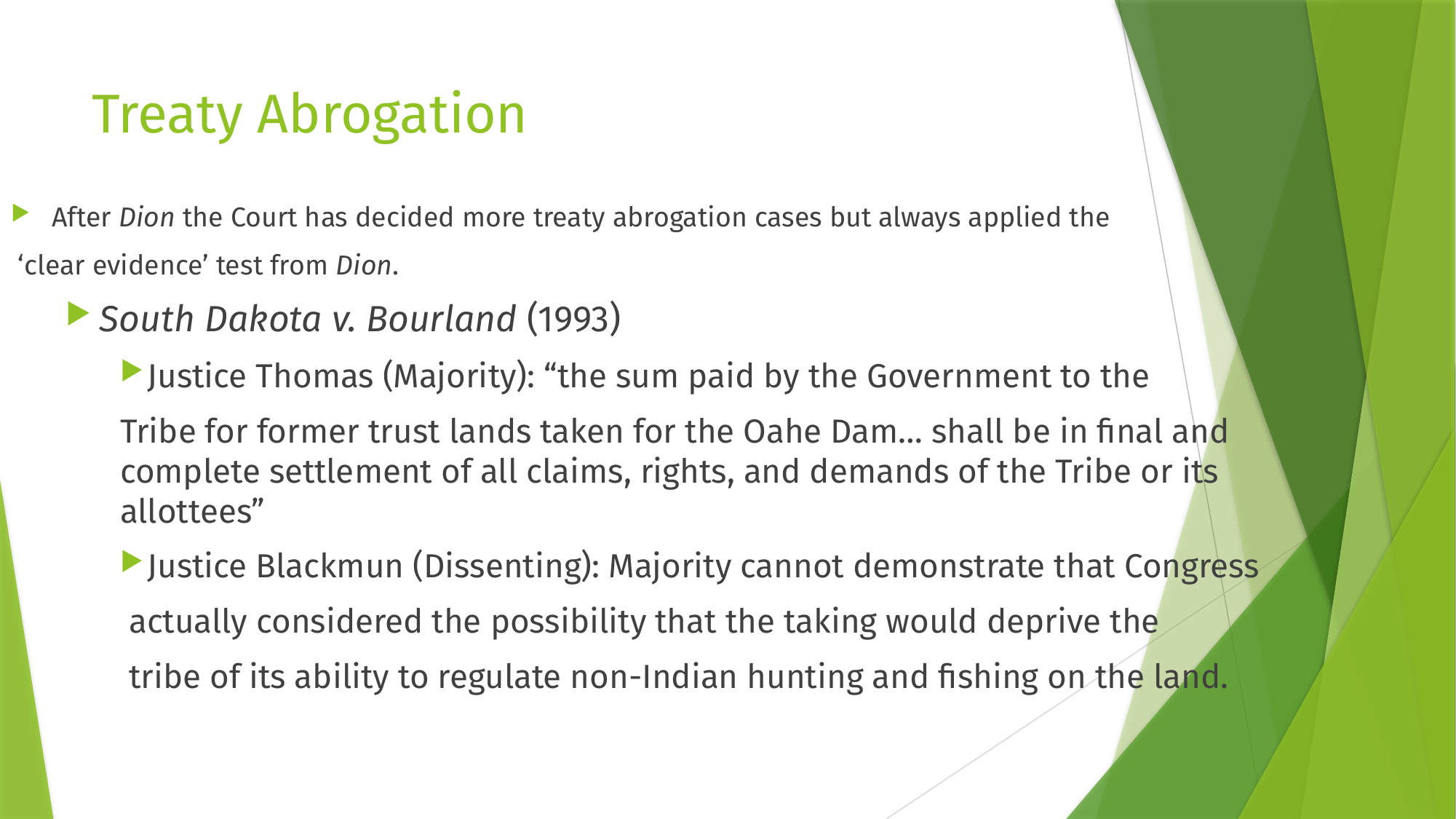

# Treaty Abrogation
After Dion the Court has decided more treaty abrogation cases but always applied the
 ‘clear evidence’ test from Dion.
South Dakota v. Bourland (1993)
Justice Thomas (Majority): “the sum paid by the Government to the
Tribe for former trust lands taken for the Oahe Dam… shall be in final and complete settlement of all claims, rights, and demands of the Tribe or its allottees”
Justice Blackmun (Dissenting): Majority cannot demonstrate that Congress
 actually considered the possibility that the taking would deprive the
 tribe of its ability to regulate non-Indian hunting and fishing on the land.